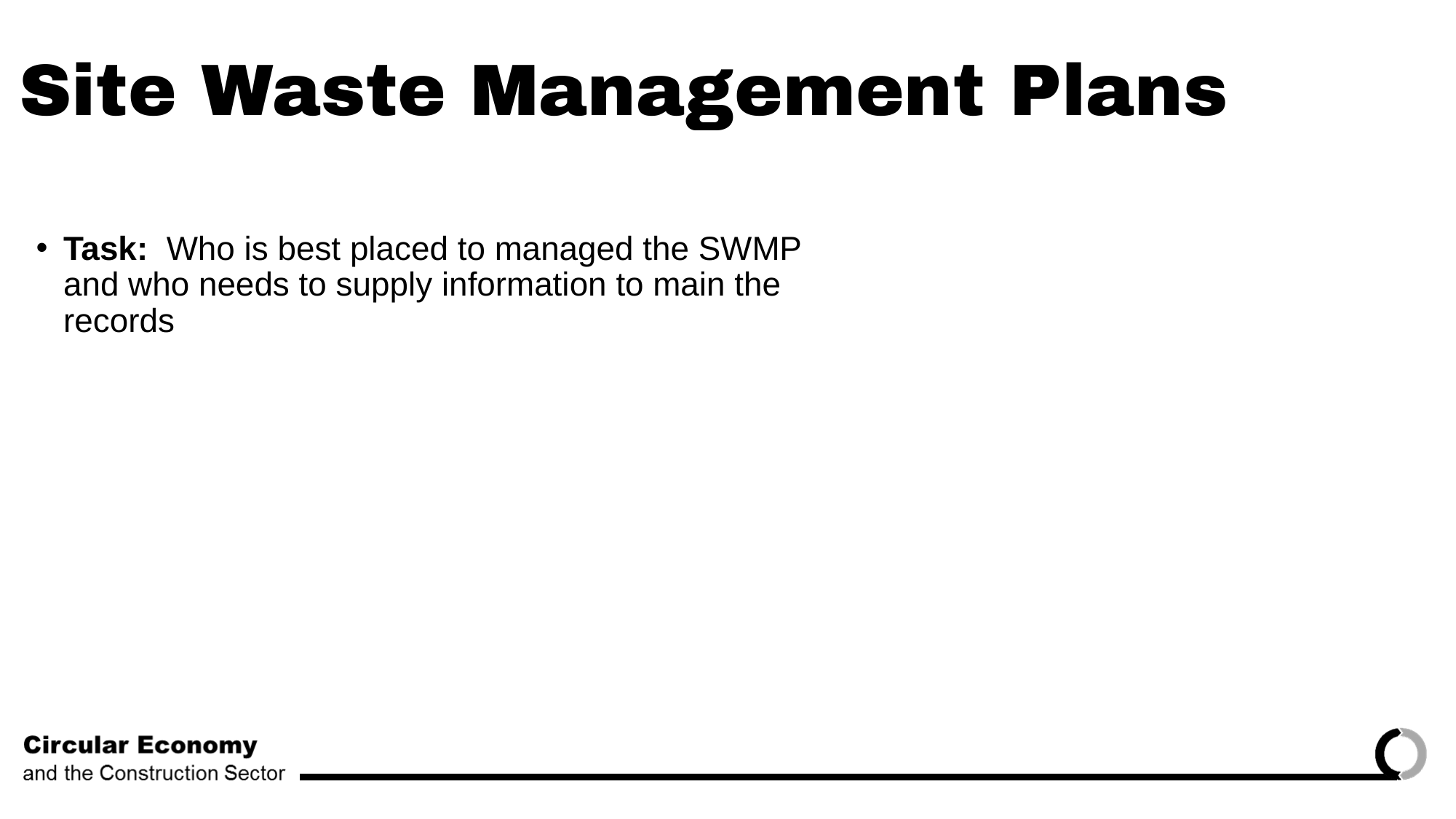

# Site Waste Management Plans
Task:  Who is best placed to managed the SWMP and who needs to supply information to main the records